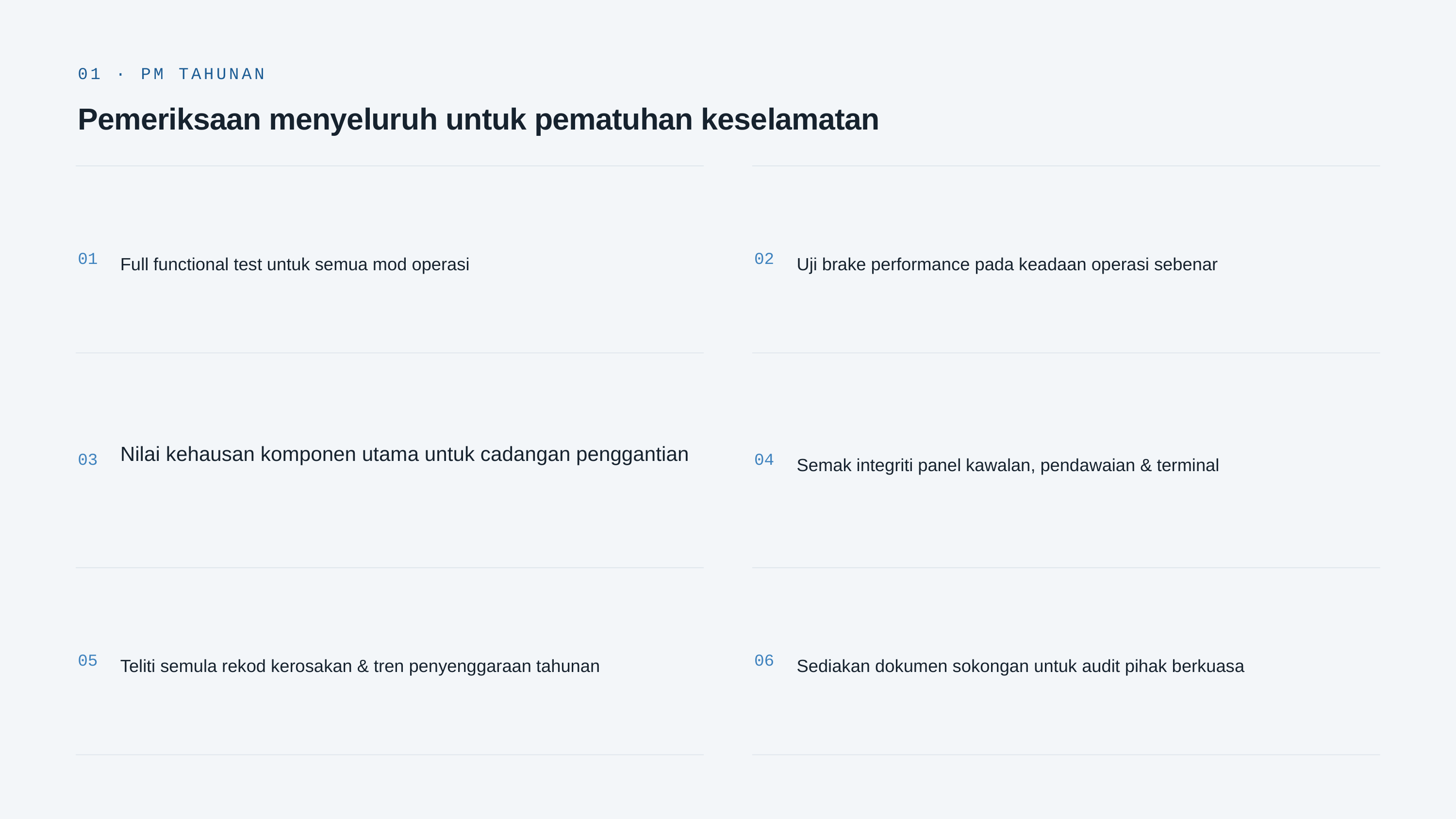

01 · PM TAHUNAN
Pemeriksaan menyeluruh untuk pematuhan keselamatan

Full functional test untuk semua mod operasi
Uji brake performance pada keadaan operasi sebenar
01
02

Nilai kehausan komponen utama untuk cadangan penggantian
Semak integriti panel kawalan, pendawaian & terminal
03
04

Teliti semula rekod kerosakan & tren penyenggaraan tahunan
Sediakan dokumen sokongan untuk audit pihak berkuasa
05
06